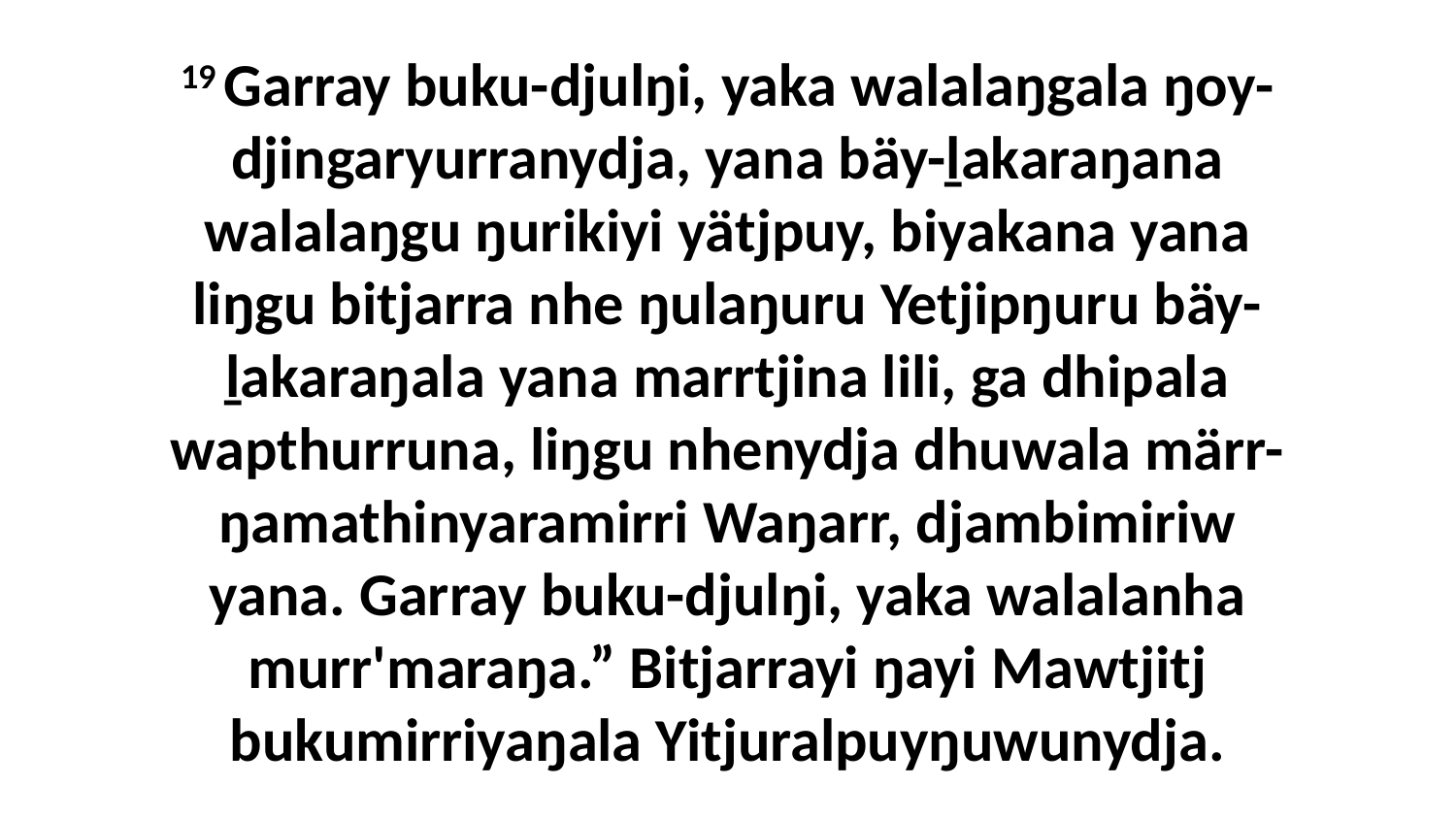

19 Garray buku-djulŋi, yaka walalaŋgala ŋoy-djingaryurranydja, yana bäy-ḻakaraŋana walalaŋgu ŋurikiyi yätjpuy, biyakana yana liŋgu bitjarra nhe ŋulaŋuru Yetjipŋuru bäy-ḻakaraŋala yana marrtjina lili, ga dhipala wapthurruna, liŋgu nhenydja dhuwala märr-ŋamathinyaramirri Waŋarr, djambimiriw yana. Garray buku-djulŋi, yaka walalanha murr'maraŋa.” Bitjarrayi ŋayi Mawtjitj bukumirriyaŋala Yitjuralpuyŋuwunydja.